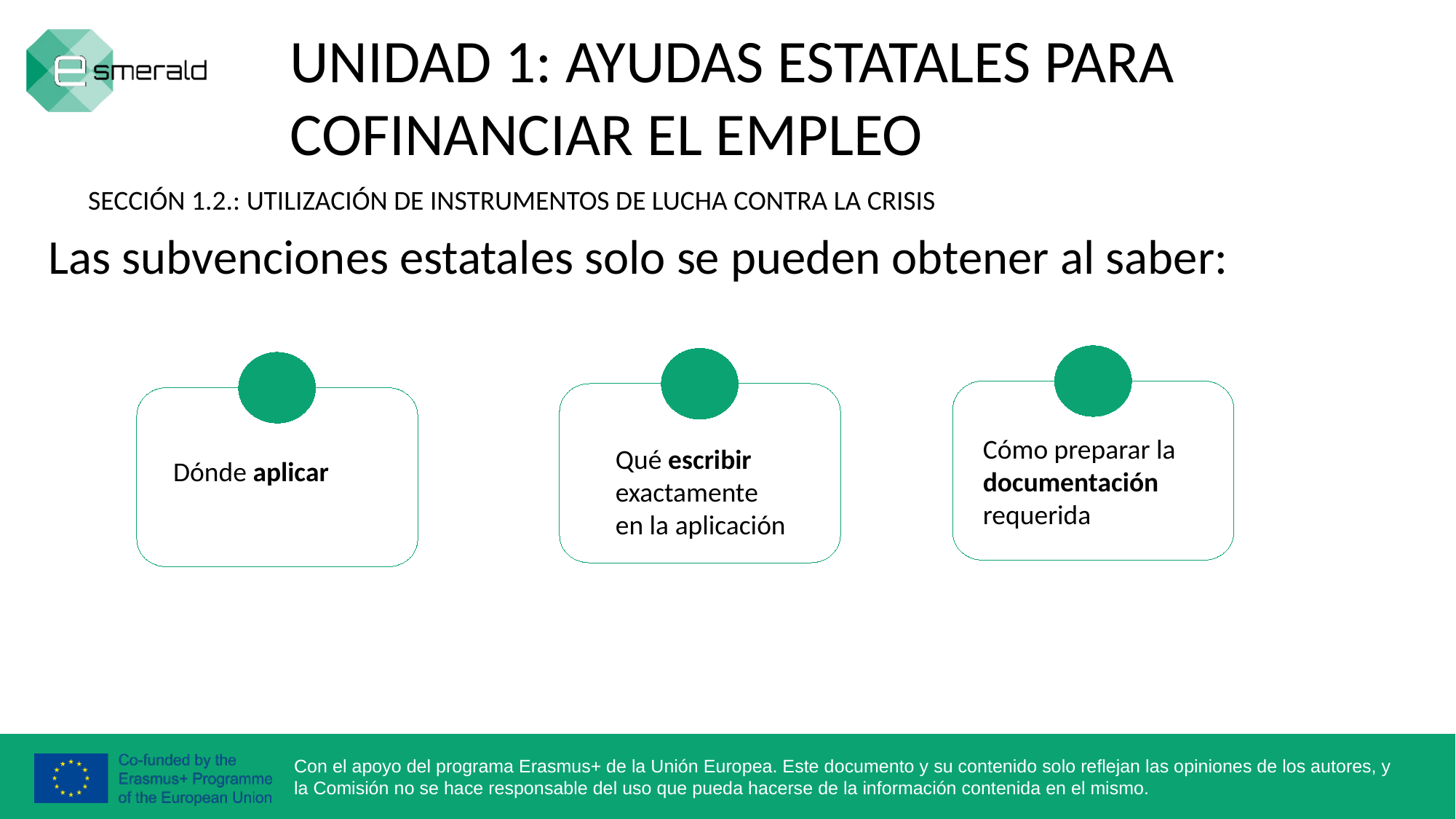

UNIDAD 1: AYUDAS ESTATALES PARA COFINANCIAR EL EMPLEO
SECCIÓN 1.2.: UTILIZACIÓN DE INSTRUMENTOS DE LUCHA CONTRA LA CRISIS
Las subvenciones estatales solo se pueden obtener al saber:

A

C

Cómo preparar la documentación requerida
Qué escribir  exactamente en la aplicación
Dónde aplicar